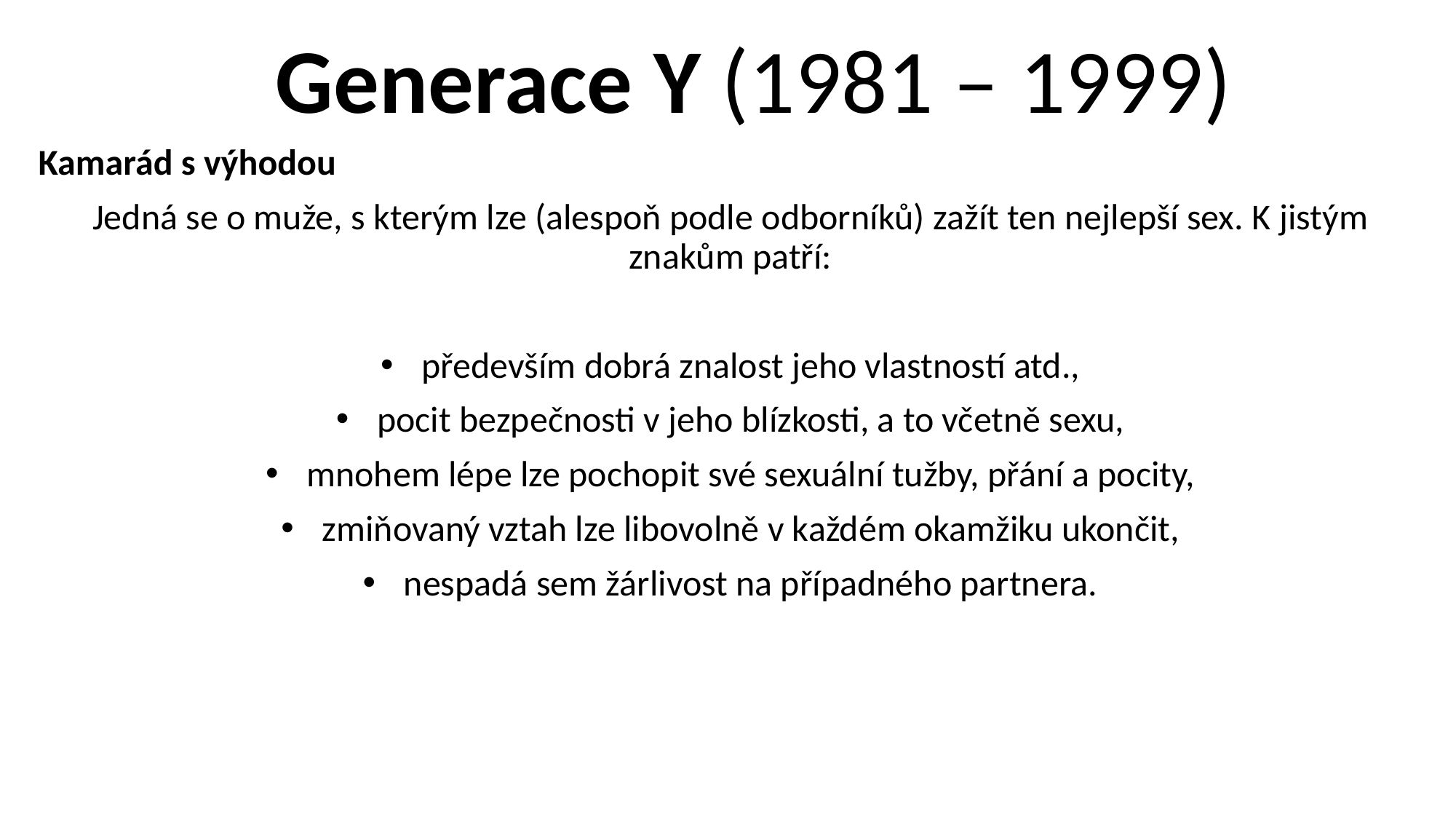

# Generace Y (1981 – 1999)
Kamarád s výhodou
Jedná se o muže, s kterým lze (alespoň podle odborníků) zažít ten nejlepší sex. K jistým znakům patří:

především dobrá znalost jeho vlastností atd.,
pocit bezpečnosti v jeho blízkosti, a to včetně sexu,
mnohem lépe lze pochopit své sexuální tužby, přání a pocity,
zmiňovaný vztah lze libovolně v každém okamžiku ukončit,
nespadá sem žárlivost na případného partnera.